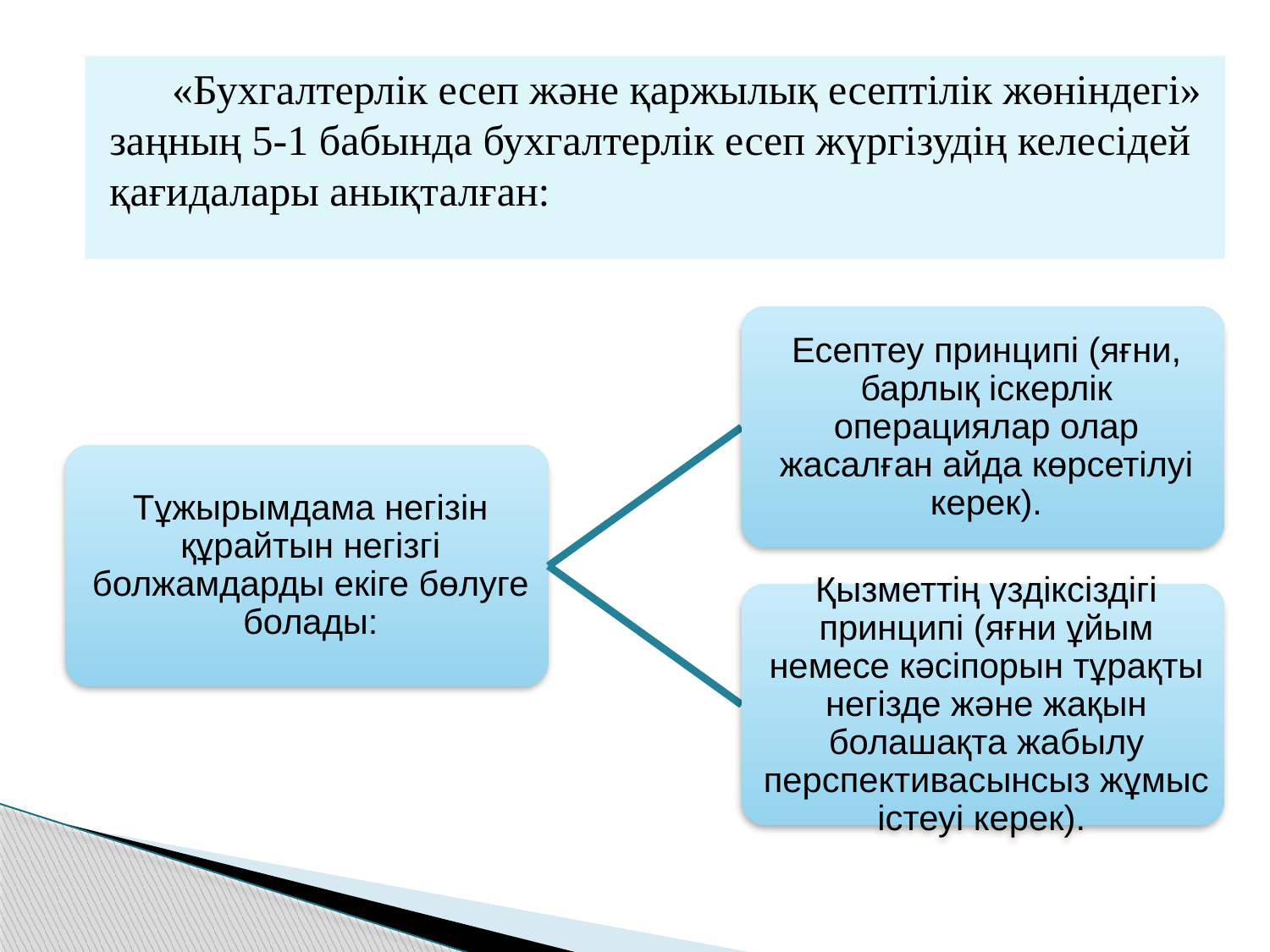

«Бухгалтерлік есеп және қаржылық есептілік жөніндегі» заңның 5-1 бабында бухгалтерлік есеп жүргізудің келесідей қағидалары анықталған:

Тұжырымдама негізін құрайтын негізгі болжамдарды екіге бөлуге болады:

Есептеу принципі (яғни, барлық іскерлік операциялар олар жасалған айда көрсетілуі керек).

Қызметтің үздіксіздігі принципі (яғни ұйым немесе кәсіпорын тұрақты негізде және жақын болашақта жабылу перспективасынсыз жұмыс істеуі керек).